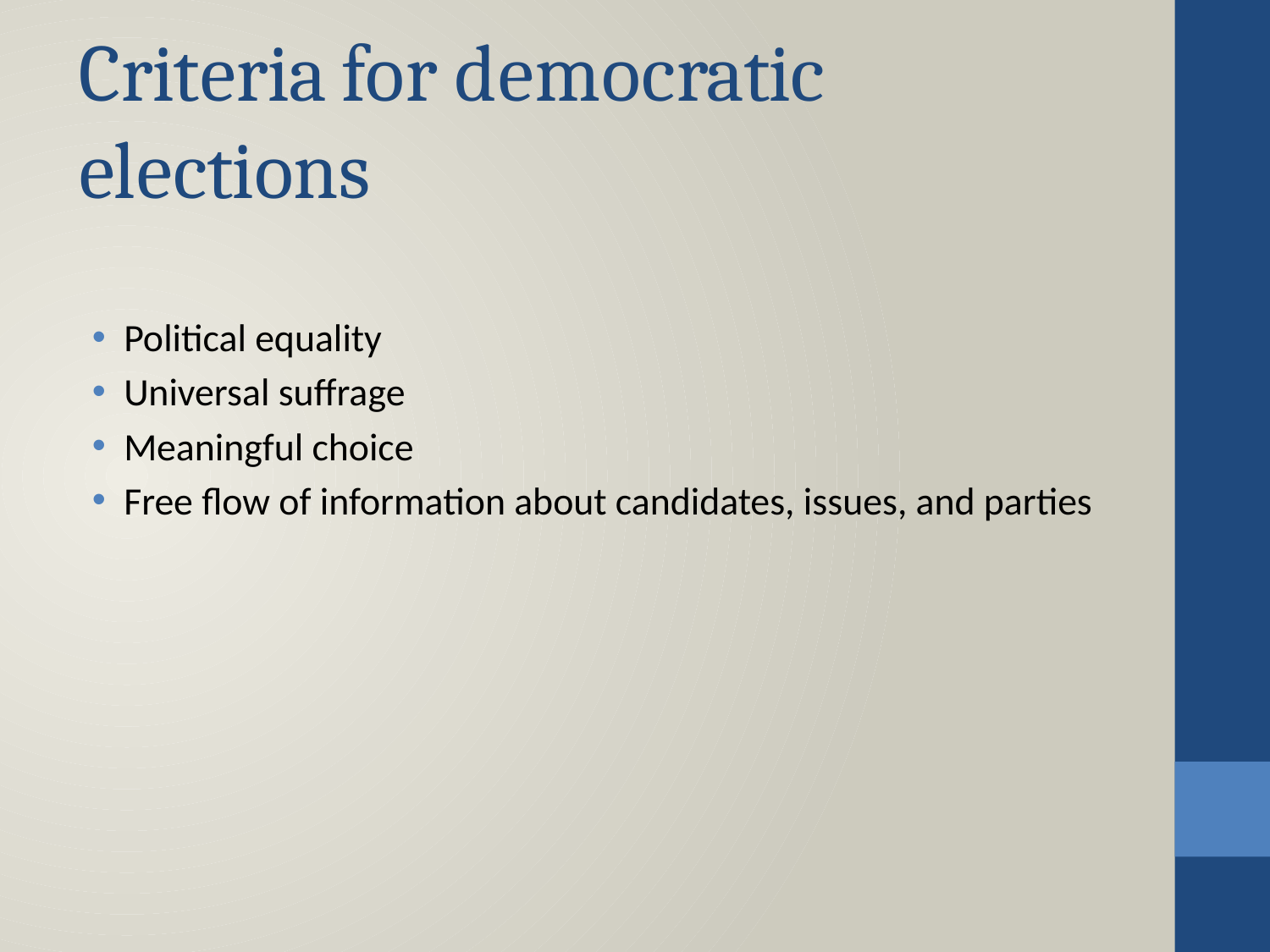

# Criteria for democratic elections
Political equality
Universal suffrage
Meaningful choice
Free flow of information about candidates, issues, and parties